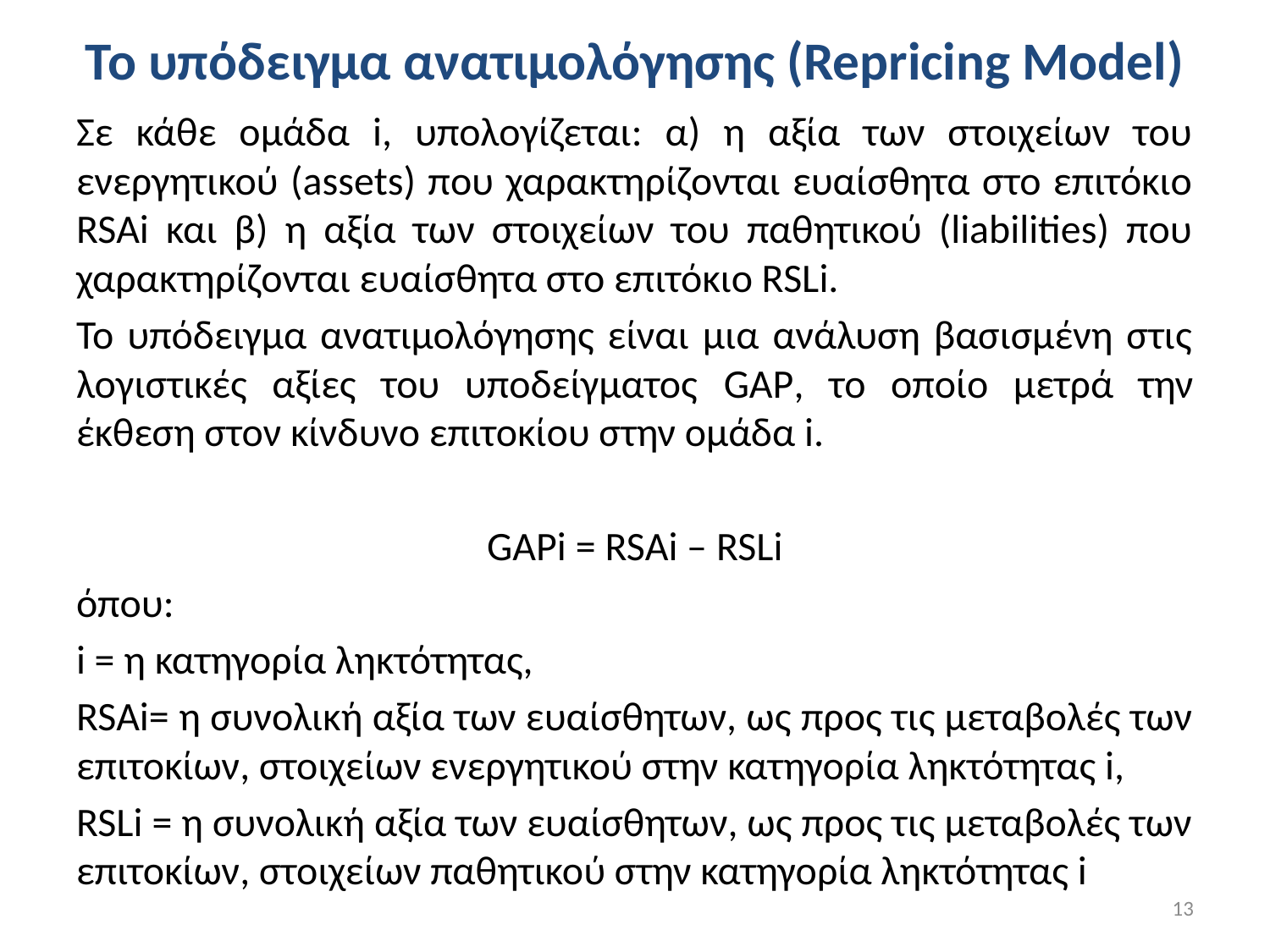

# Το υπόδειγμα ανατιμολόγησης (Repricing Model)
Σε κάθε ομάδα i, υπολογίζεται: α) η αξία των στοιχείων του ενεργητικού (assets) που χαρακτηρίζονται ευαίσθητα στο επιτόκιο RSAi και β) η αξία των στοιχείων του παθητικού (liabilities) που χαρακτηρίζονται ευαίσθητα στο επιτόκιο RSLi.
Το υπόδειγμα ανατιμολόγησης είναι μια ανάλυση βασισμένη στις λογιστικές αξίες του υποδείγματος GAP, το οποίο μετρά την έκθεση στον κίνδυνο επιτοκίου στην ομάδα i.

GAPi = RSAi – RSLi
όπου:
i = η κατηγορία ληκτότητας,
RSAi= η συνολική αξία των ευαίσθητων, ως προς τις μεταβολές των επιτοκίων, στοιχείων ενεργητικού στην κατηγορία ληκτότητας i,
RSLi = η συνολική αξία των ευαίσθητων, ως προς τις μεταβολές των επιτοκίων, στοιχείων παθητικού στην κατηγορία ληκτότητας i

13